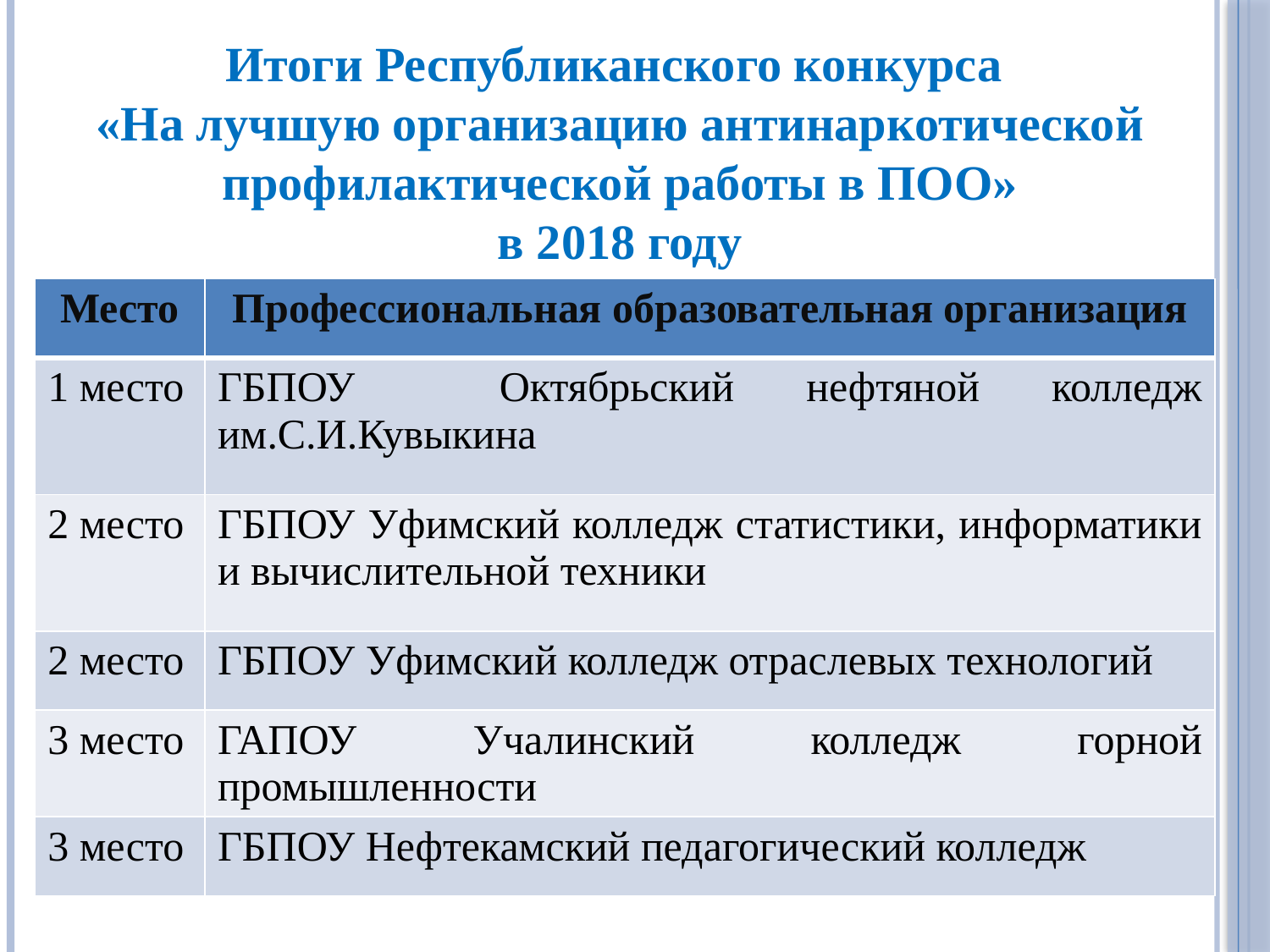

Итоги Республиканского конкурса
«На лучшую организацию антинаркотической профилактической работы в ПОО»
в 2018 году
| Место | Профессиональная образовательная организация |
| --- | --- |
| 1 место | ГБПОУ Октябрьский нефтяной колледж им.С.И.Кувыкина |
| 2 место | ГБПОУ Уфимский колледж статистики, информатики и вычислительной техники |
| 2 место | ГБПОУ Уфимский колледж отраслевых технологий |
| 3 место | ГАПОУ Учалинский колледж горной промышленности |
| 3 место | ГБПОУ Нефтекамский педагогический колледж |